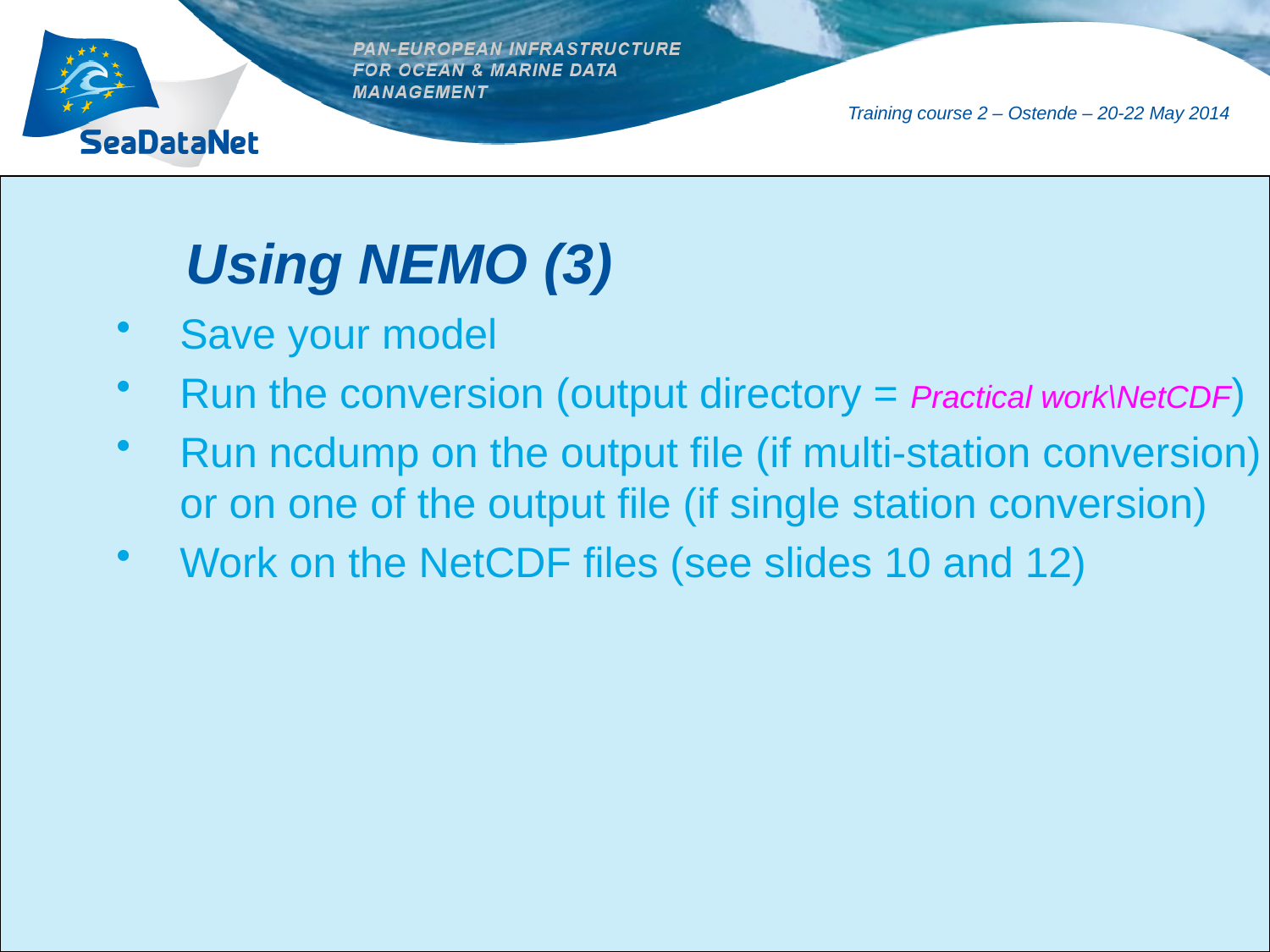

#
Using NEMO (3)

Save your model
Run the conversion (output directory = Practical work\NetCDF)
Run ncdump on the output file (if multi-station conversion) or on one of the output file (if single station conversion)
Work on the NetCDF files (see slides 10 and 12)